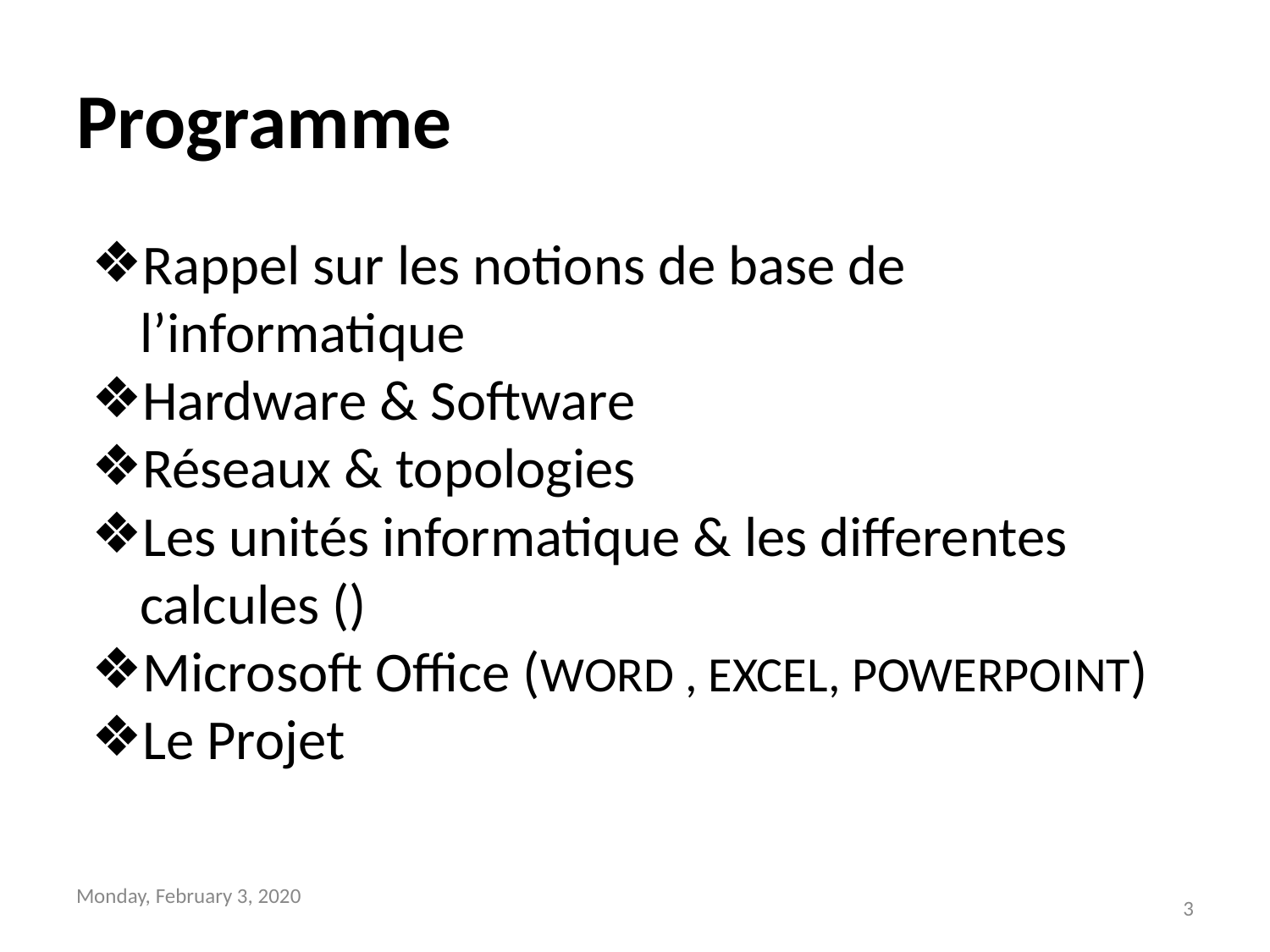

# Programme
Rappel sur les notions de base de l’informatique
Hardware & Software
Réseaux & topologies
Les unités informatique & les differentes calcules ()
Microsoft Office (WORD , EXCEL, POWERPOINT)
Le Projet
Monday, February 3, 2020

3